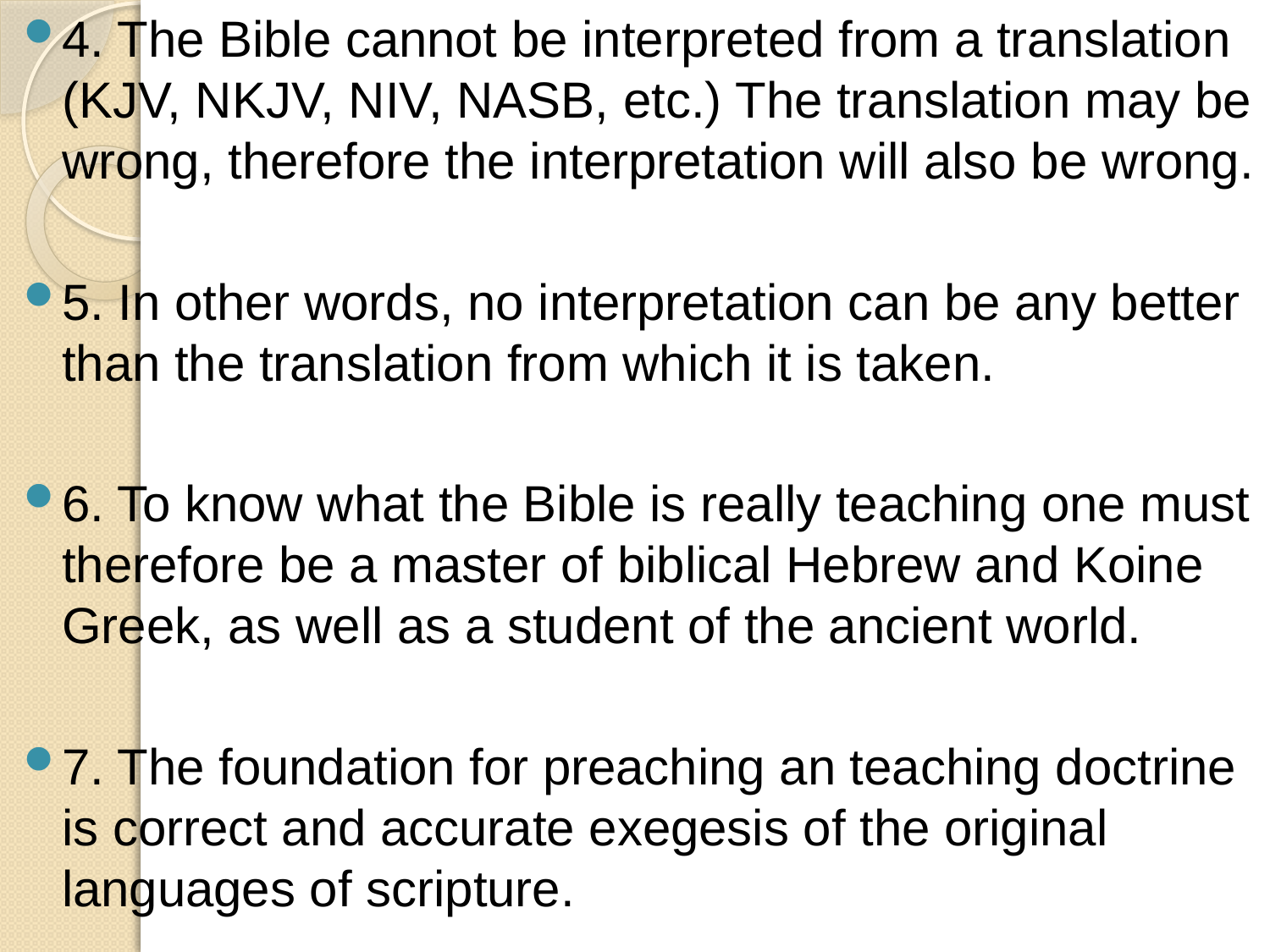

4. The Bible cannot be interpreted from a translation (KJV, NKJV, NIV, NASB, etc.) The translation may be wrong, therefore the interpretation will also be wrong.

5. In other words, no interpretation can be any better than the translation from which it is taken.

6. To know what the Bible is really teaching one must therefore be a master of biblical Hebrew and Koine Greek, as well as a student of the ancient world.

7. The foundation for preaching an teaching doctrine is correct and accurate exegesis of the original languages of scripture.